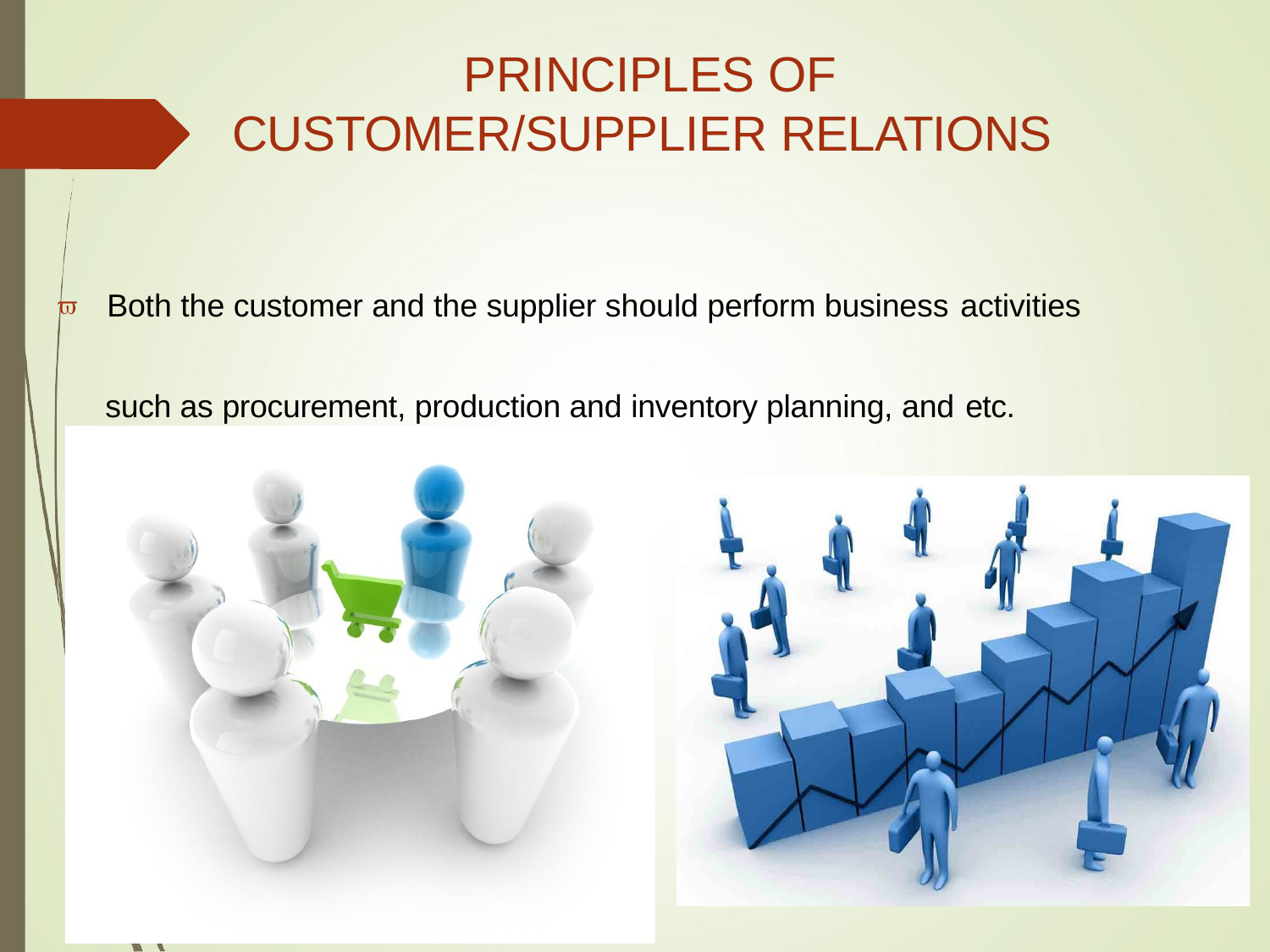

# PRINCIPLES OF  CUSTOMER/SUPPLIER RELATIONS
ϖ	Both the customer and the supplier should perform business activities

such as procurement, production and inventory planning, and etc.